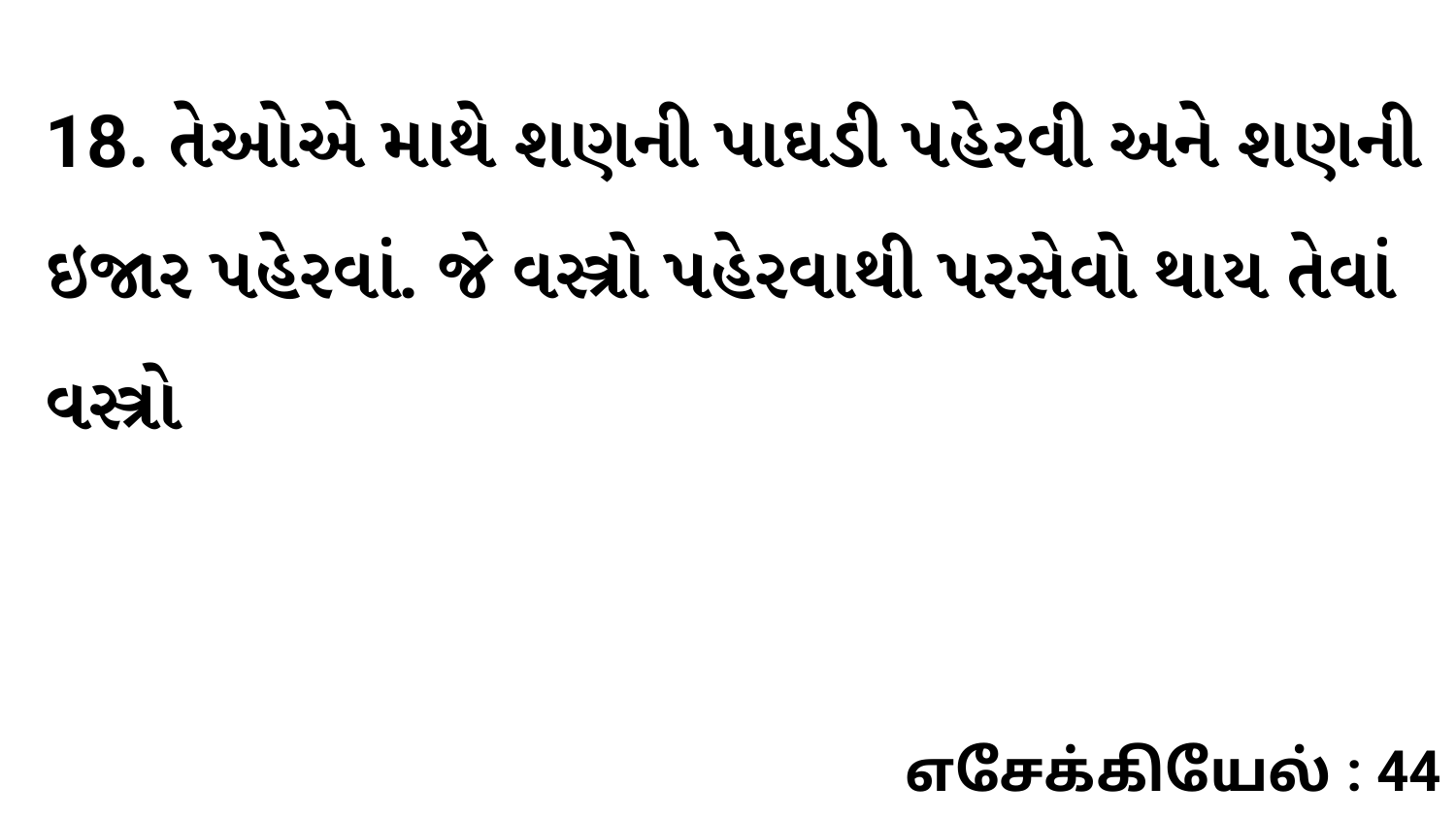

18. તેઓએ માથે શણની પાઘડી પહેરવી અને શણની ઇજાર પહેરવાં. જે વસ્ત્રો પહેરવાથી પરસેવો થાય તેવાં વસ્ત્રો
எசேக்கியேல் : 44